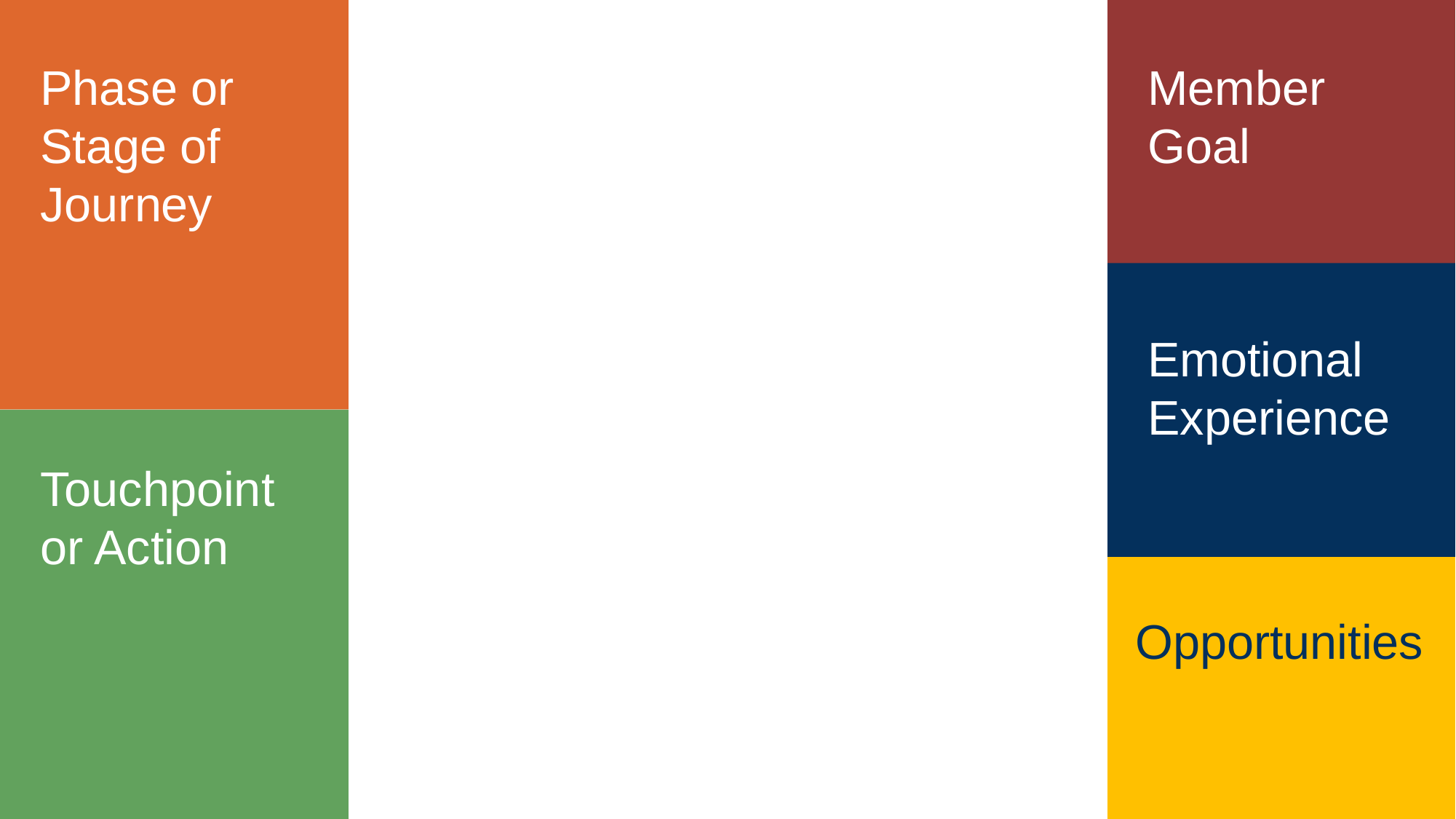

Phase or Stage of Journey
Member
Goal

Emotional Experience

Touchpoint or Action

Opportunities